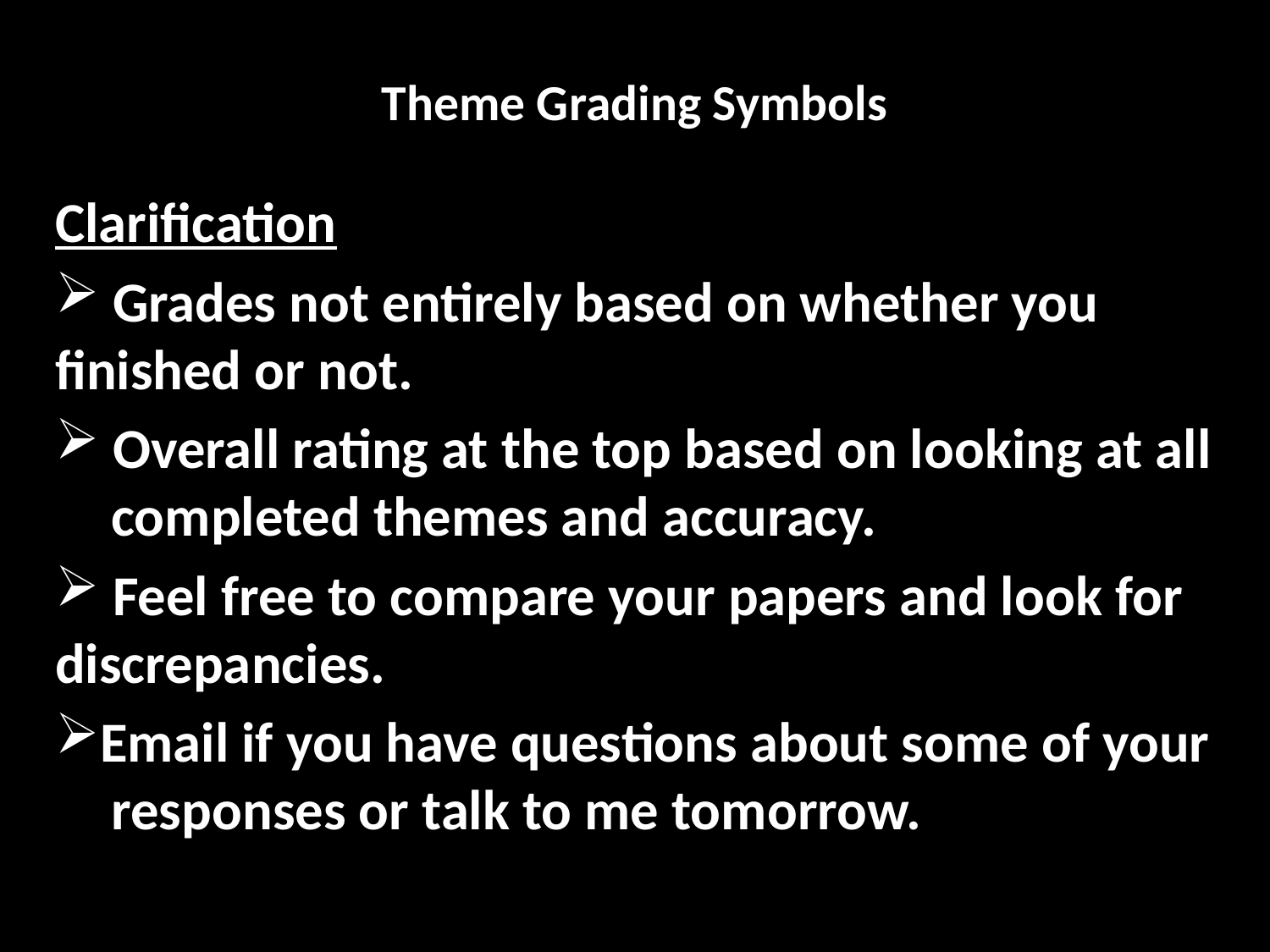

# Theme Grading Symbols
Clarification
 Grades not entirely based on whether you 	finished or not.
 Overall rating at the top based on looking at all 	completed themes and accuracy.
 Feel free to compare your papers and look for 	discrepancies.
Email if you have questions about some of your 	responses or talk to me tomorrow.